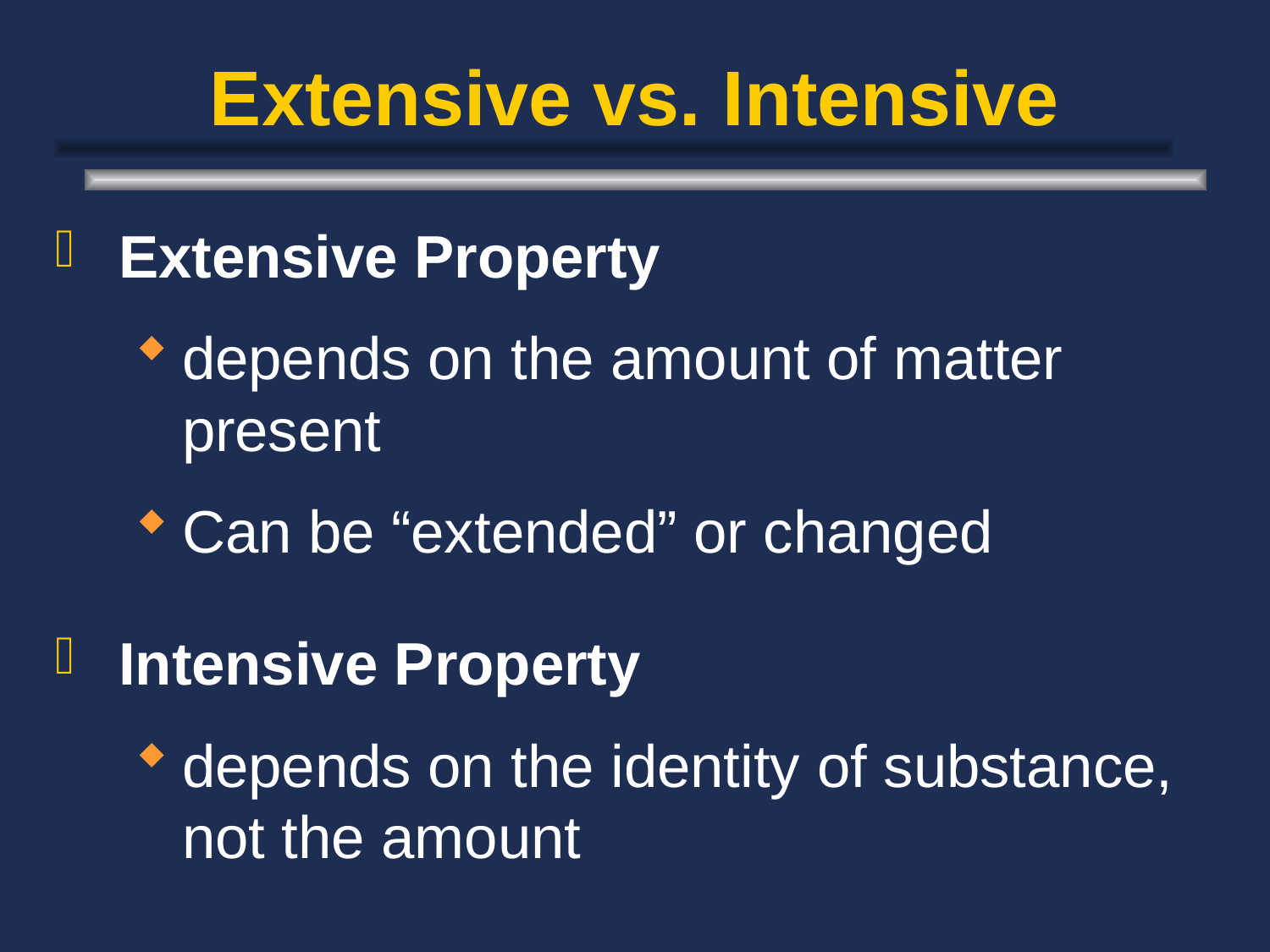

# Extensive vs. Intensive
Extensive Property
depends on the amount of matter present
Can be “extended” or changed
Intensive Property
depends on the identity of substance, not the amount